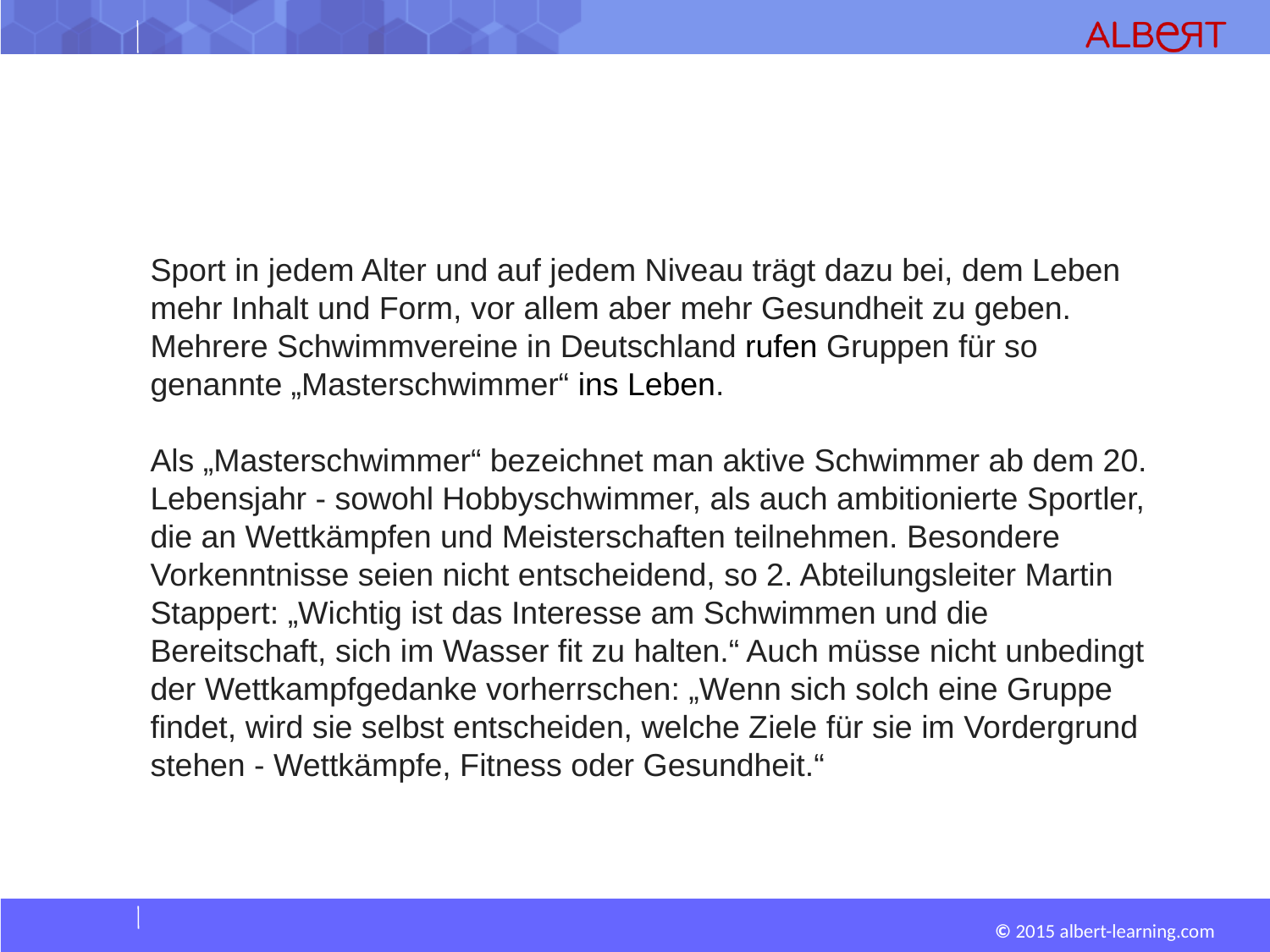

Sport in jedem Alter und auf jedem Niveau trägt dazu bei, dem Leben mehr Inhalt und Form, vor allem aber mehr Gesundheit zu geben. Mehrere Schwimmvereine in Deutschland rufen Gruppen für so genannte „Masterschwimmer“ ins Leben.

Als „Masterschwimmer“ bezeichnet man aktive Schwimmer ab dem 20. Lebensjahr - sowohl Hobbyschwimmer, als auch ambitionierte Sportler, die an Wettkämpfen und Meisterschaften teilnehmen. Besondere Vorkenntnisse seien nicht entscheidend, so 2. Abteilungsleiter Martin Stappert: „Wichtig ist das Interesse am Schwimmen und die Bereitschaft, sich im Wasser fit zu halten.“ Auch müsse nicht unbedingt der Wettkampfgedanke vorherrschen: „Wenn sich solch eine Gruppe findet, wird sie selbst entscheiden, welche Ziele für sie im Vordergrund stehen - Wettkämpfe, Fitness oder Gesundheit.“